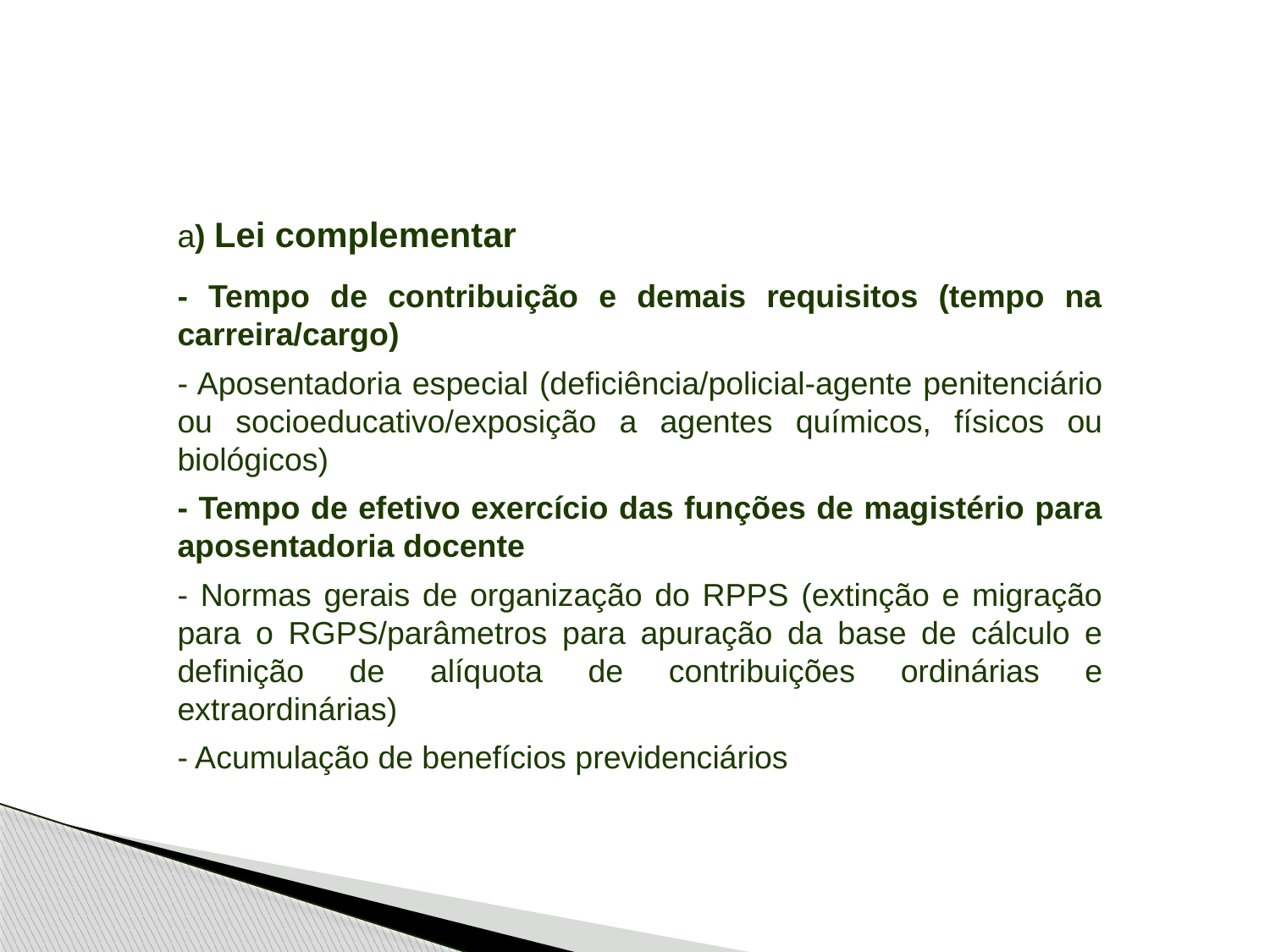

a) Lei complementar
- Tempo de contribuição e demais requisitos (tempo na carreira/cargo)
- Aposentadoria especial (deficiência/policial-agente penitenciário ou socioeducativo/exposição a agentes químicos, físicos ou biológicos)
- Tempo de efetivo exercício das funções de magistério para aposentadoria docente
- Normas gerais de organização do RPPS (extinção e migração para o RGPS/parâmetros para apuração da base de cálculo e definição de alíquota de contribuições ordinárias e extraordinárias)
- Acumulação de benefícios previdenciários